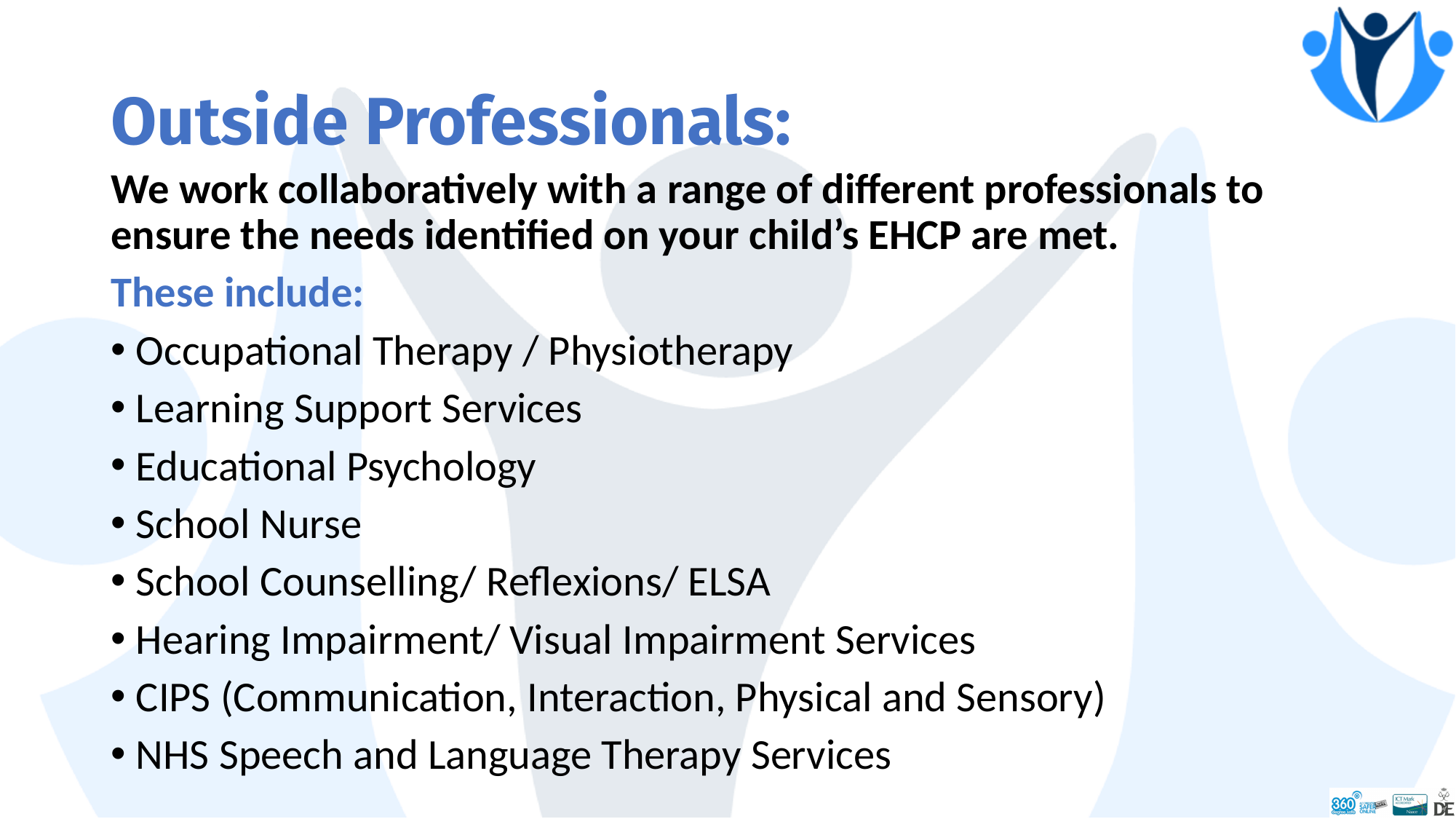

# Outside Professionals:
We work collaboratively with a range of different professionals to ensure the needs identified on your child’s EHCP are met.
These include:
Occupational Therapy / Physiotherapy
Learning Support Services
Educational Psychology
School Nurse
School Counselling/ Reflexions/ ELSA
Hearing Impairment/ Visual Impairment Services
CIPS (Communication, Interaction, Physical and Sensory)
NHS Speech and Language Therapy Services